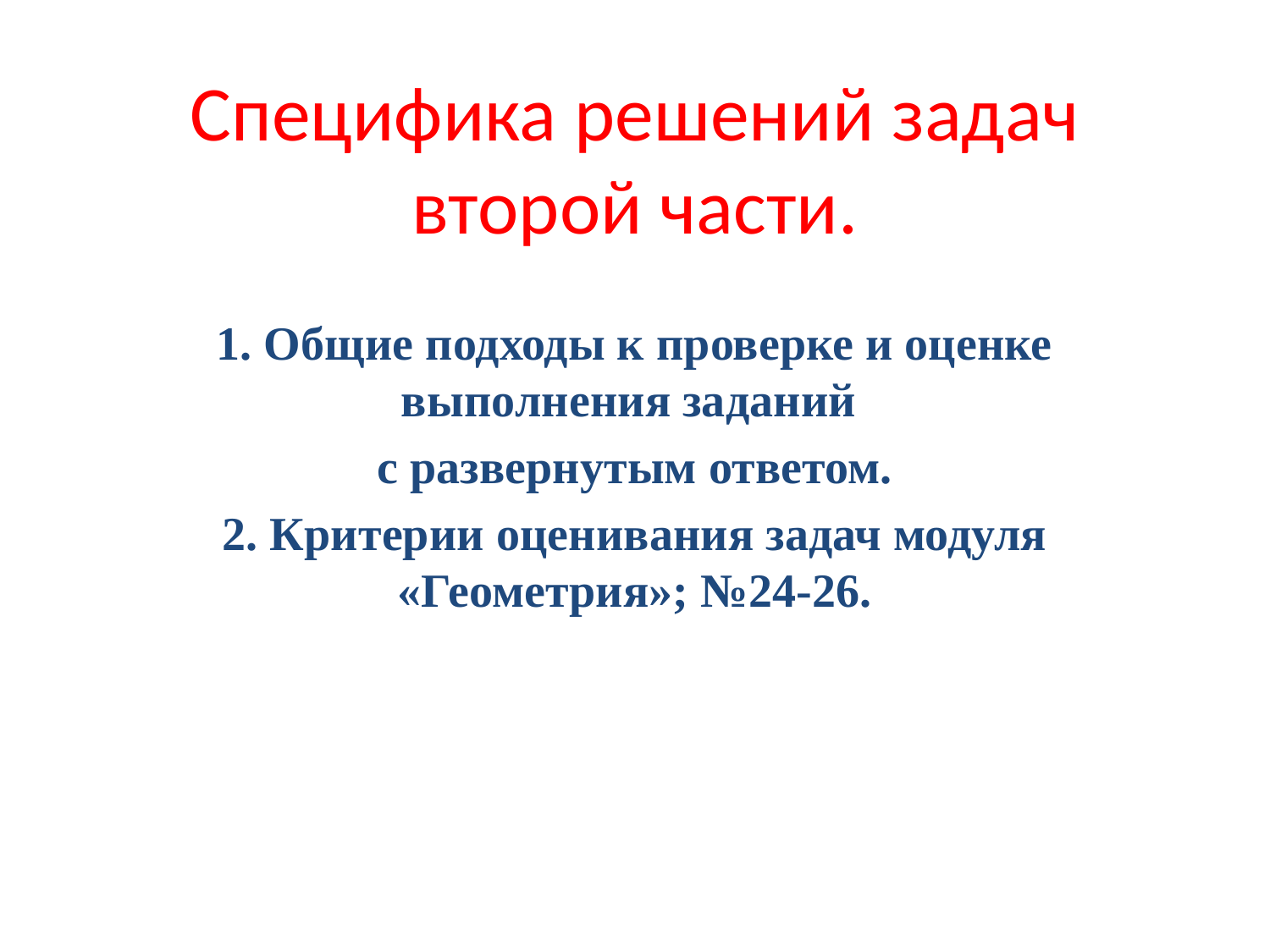

# Специфика решений задач второй части.
1. Общие подходы к проверке и оценке выполнения заданий
с развернутым ответом.
2. Критерии оценивания задач модуля «Геометрия»; №24-26.